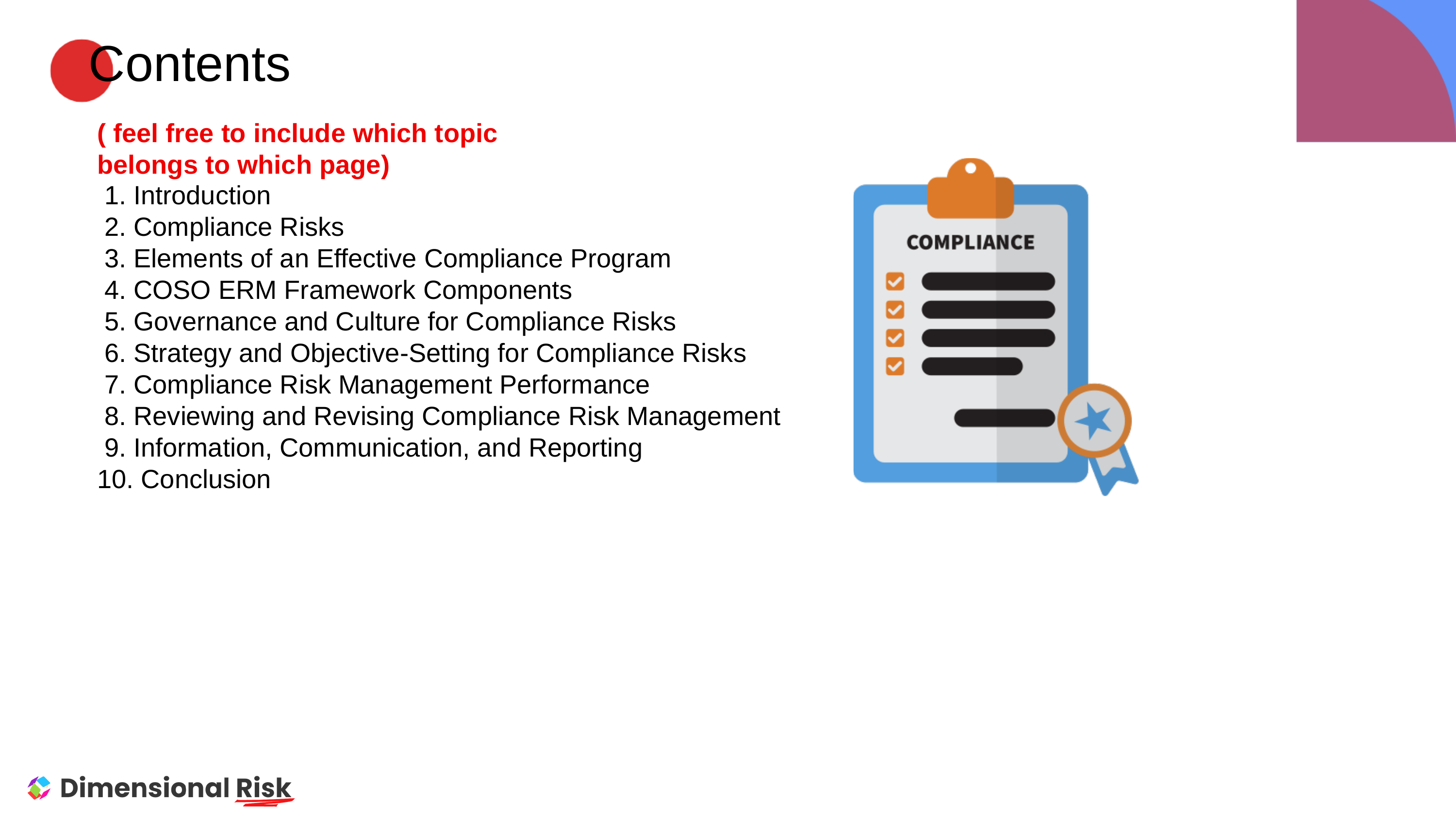

Contents
( feel free to include which topic belongs to which page)

 1. Introduction
 2. Compliance Risks
 3. Elements of an Effective Compliance Program
 4. COSO ERM Framework Components
 5. Governance and Culture for Compliance Risks
 6. Strategy and Objective-Setting for Compliance Risks
 7. Compliance Risk Management Performance
 8. Reviewing and Revising Compliance Risk Management
 9. Information, Communication, and Reporting
10. Conclusion